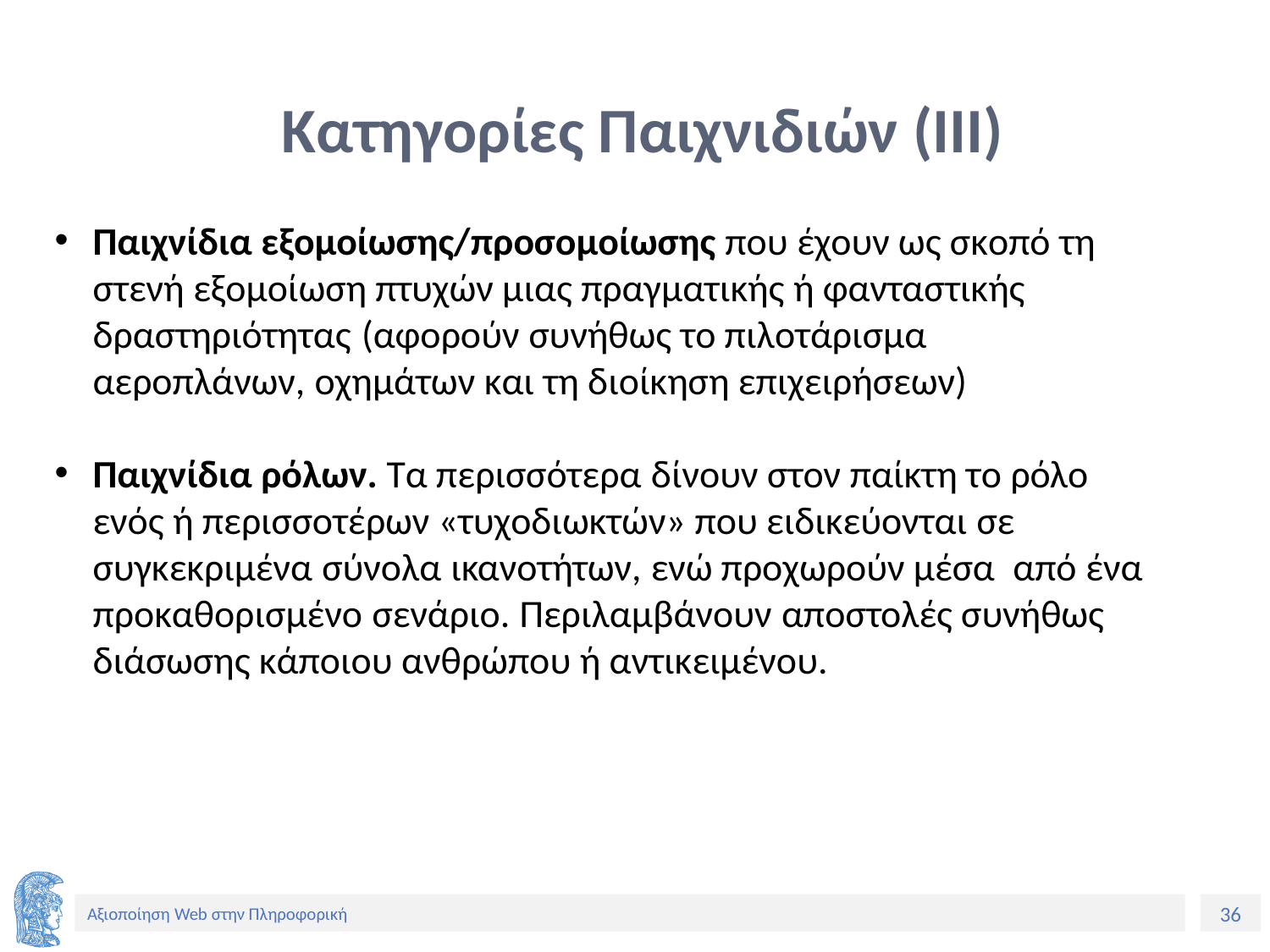

# Κατηγορίες Παιχνιδιών (III)
Παιχνίδια εξομοίωσης/προσομοίωσης που έχουν ως σκοπό τη στενή εξομοίωση πτυχών μιας πραγματικής ή φανταστικής δραστηριότητας (αφορούν συνήθως το πιλοτάρισμα αεροπλάνων, οχημάτων και τη διοίκηση επιχειρήσεων)

Παιχνίδια ρόλων. Τα περισσότερα δίνουν στον παίκτη το ρόλο ενός ή περισσοτέρων «τυχοδιωκτών» που ειδικεύονται σε συγκεκριμένα σύνολα ικανοτήτων, ενώ προχωρούν μέσα  από ένα προκαθορισμένο σενάριο. Περιλαμβάνουν αποστολές συνήθως διάσωσης κάποιου ανθρώπου ή αντικειμένου.